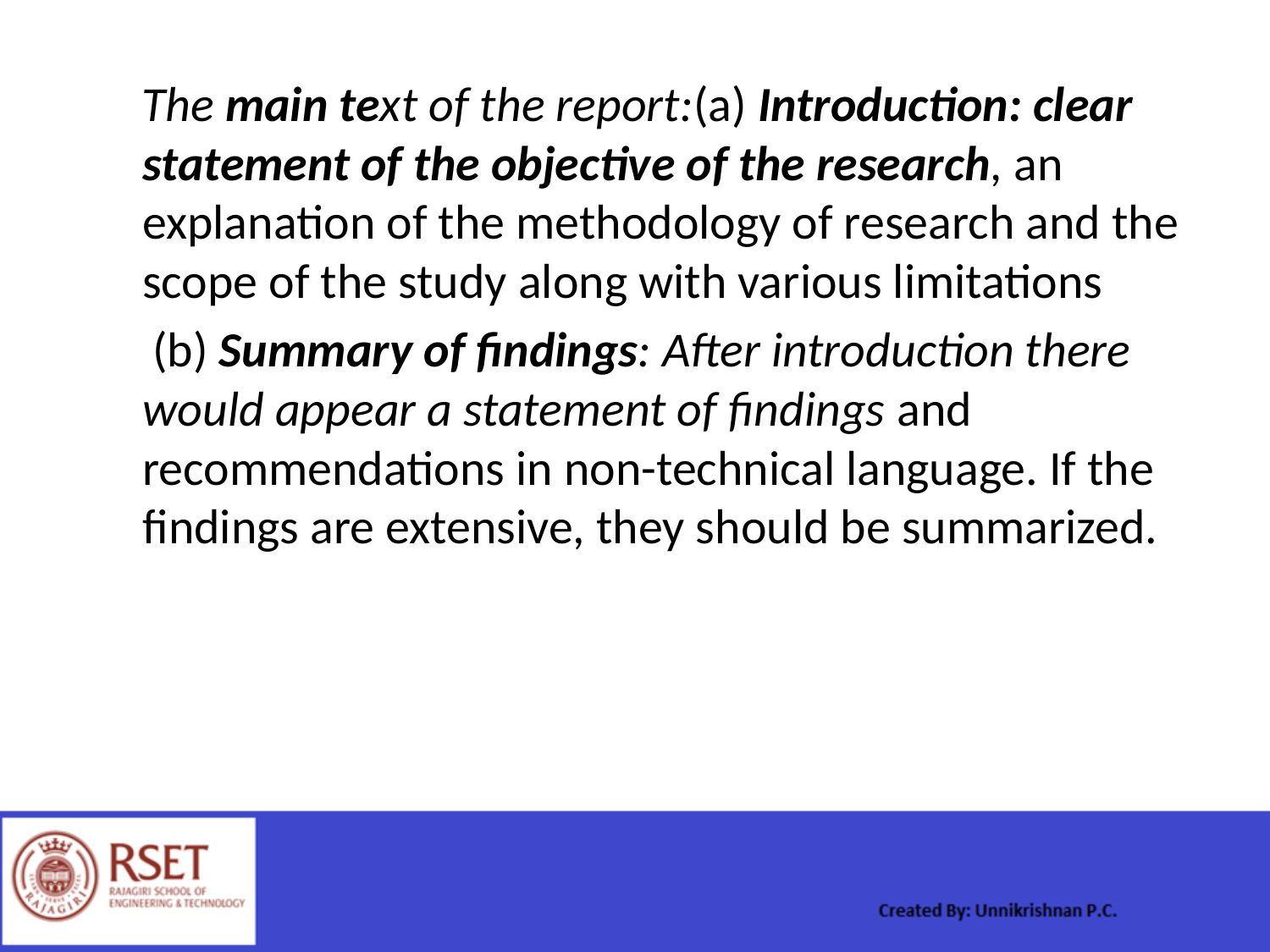

The main text of the report:(a) Introduction: clear statement of the objective of the research, an explanation of the methodology of research and the scope of the study along with various limitations
     (b) Summary of findings: After introduction there would appear a statement of findings and recommendations in non-technical language. If the findings are extensive, they should be summarized.